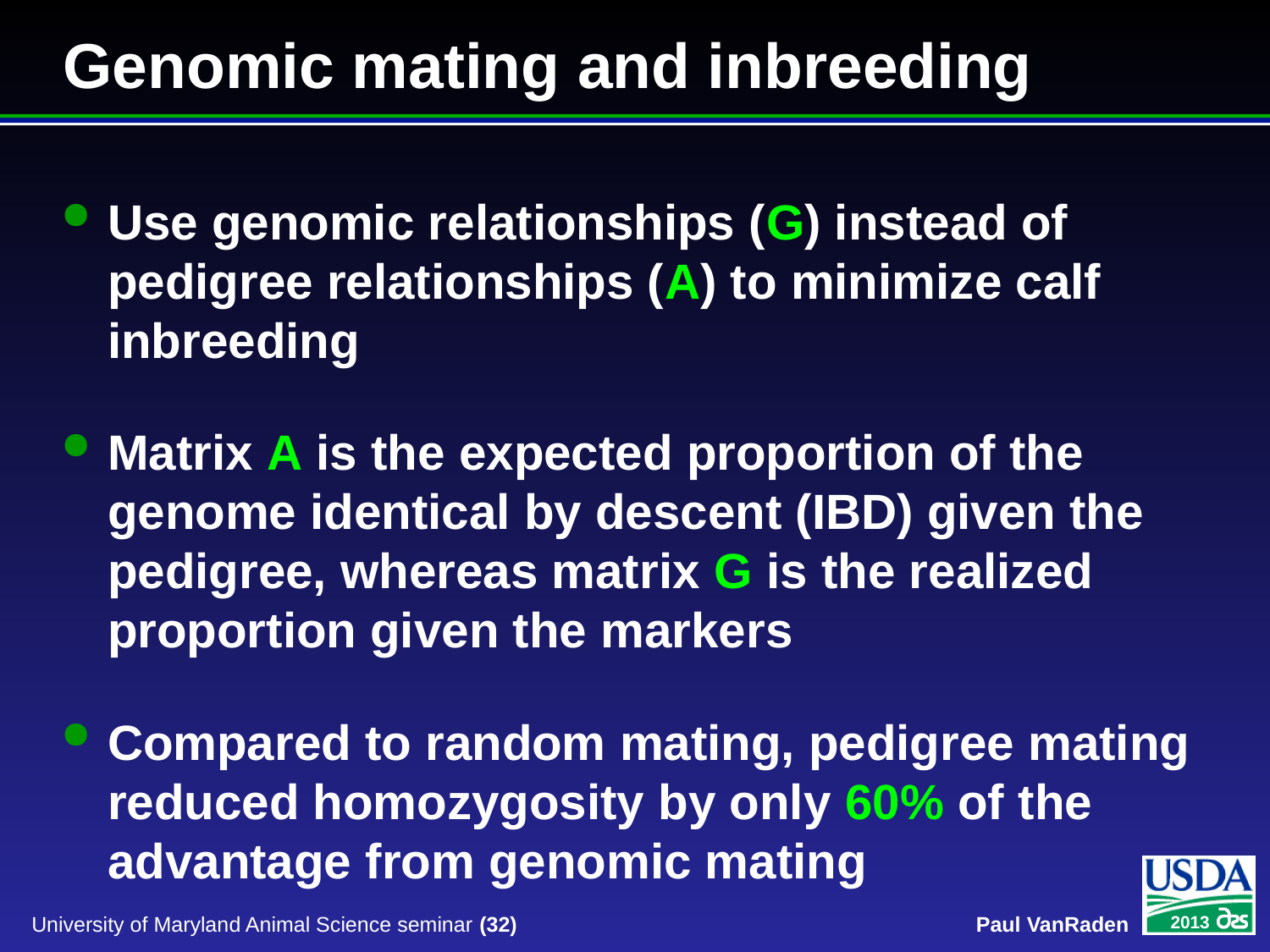

# Genomic mating and inbreeding
Use genomic relationships (G) instead of pedigree relationships (A) to minimize calf inbreeding
Matrix A is the expected proportion of the genome identical by descent (IBD) given the pedigree, whereas matrix G is the realized proportion given the markers
Compared to random mating, pedigree mating reduced homozygosity by only 60% of the advantage from genomic mating